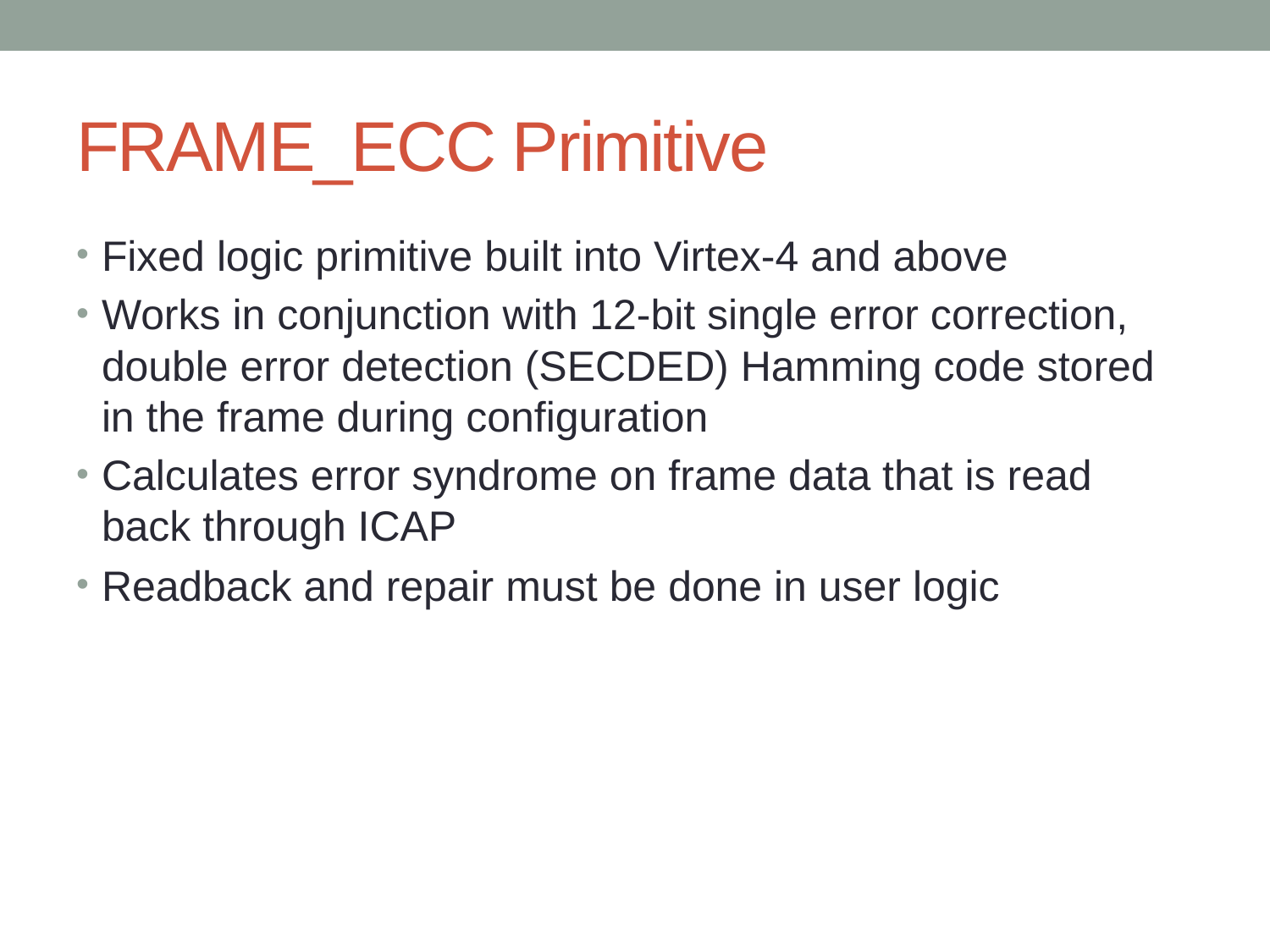

# FRAME_ECC Primitive
Fixed logic primitive built into Virtex-4 and above
Works in conjunction with 12-bit single error correction, double error detection (SECDED) Hamming code stored in the frame during configuration
Calculates error syndrome on frame data that is read back through ICAP
Readback and repair must be done in user logic